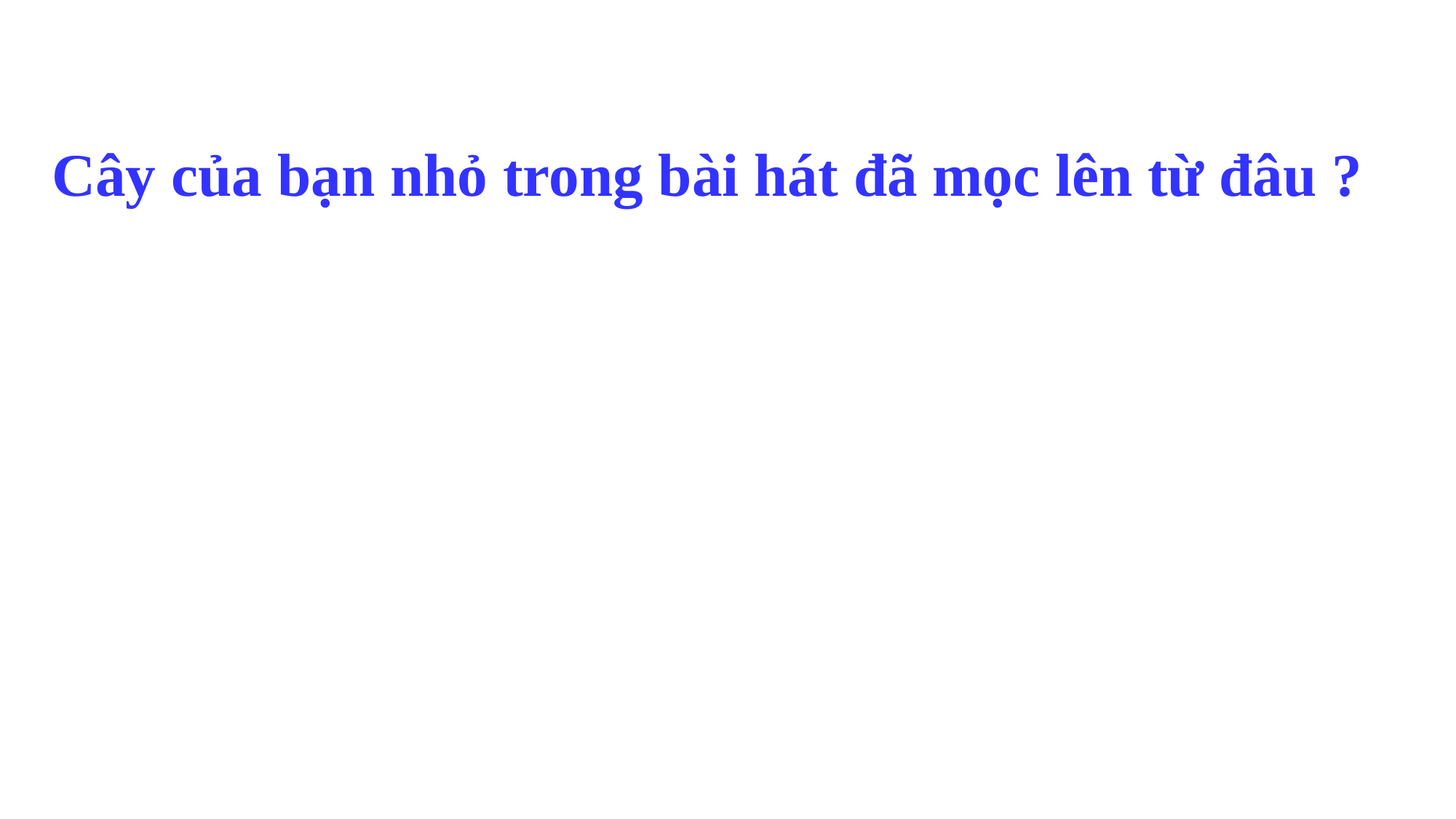

Cây của bạn nhỏ trong bài hát đã mọc lên từ đâu ?